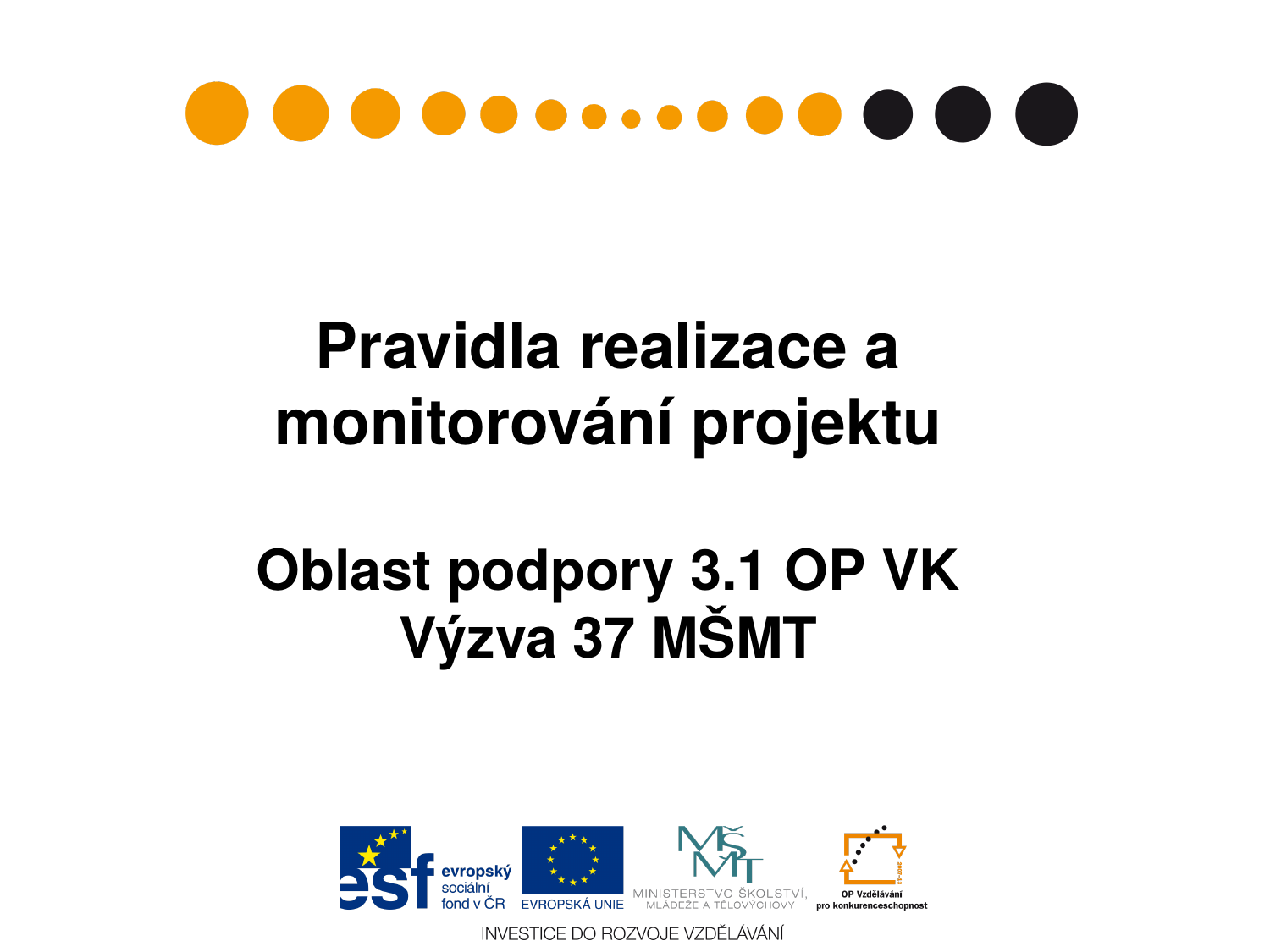

# Pravidla realizace a monitorování projektu Oblast podpory 3.1 OP VK Výzva 37 MŠMT